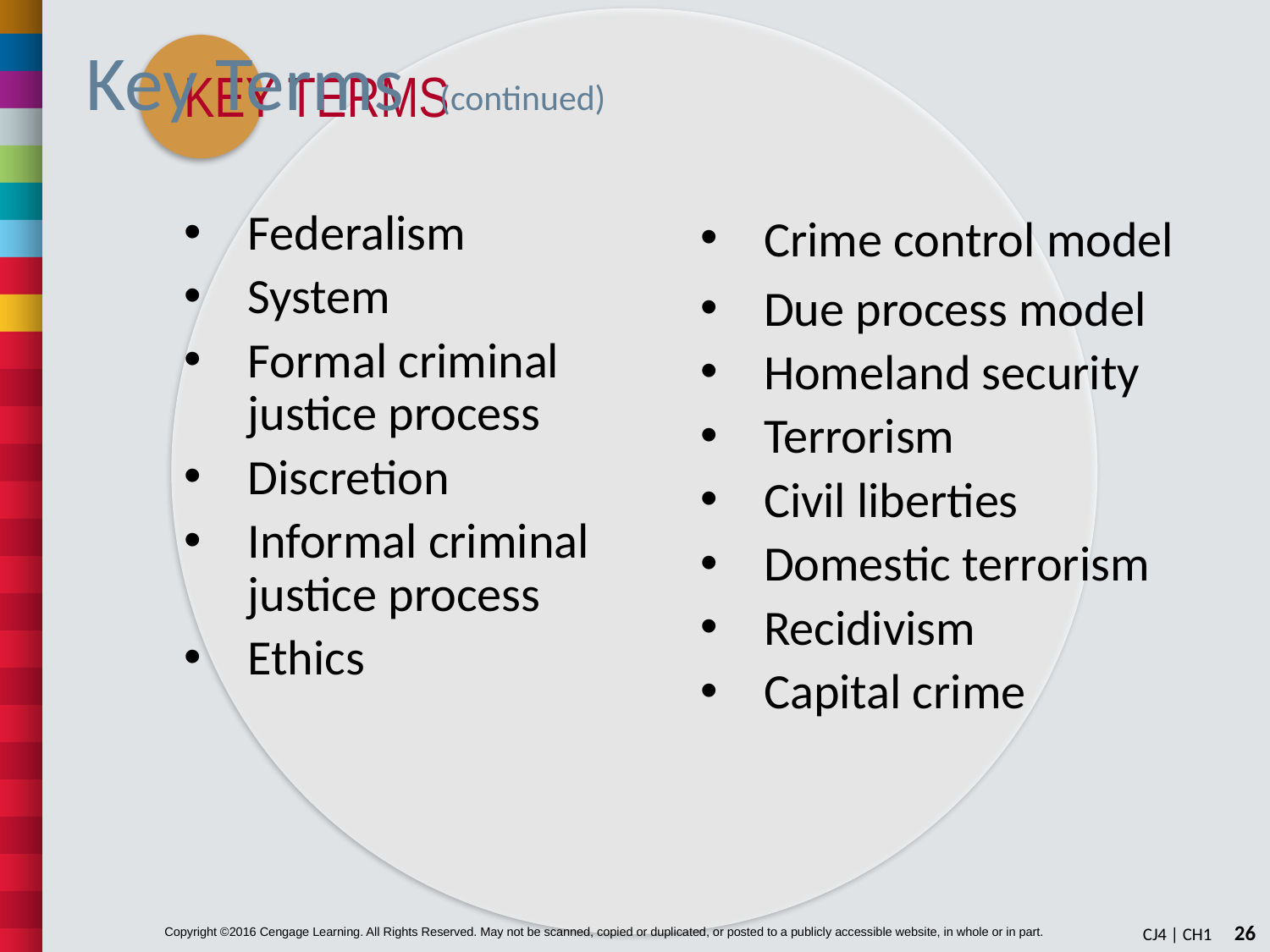

# Key Terms  (continued)
Federalism
System
Formal criminal justice process
Discretion
Informal criminal justice process
Ethics

Crime control model
Due process model
Homeland security
Terrorism
Civil liberties
Domestic terrorism
Recidivism
Capital crime